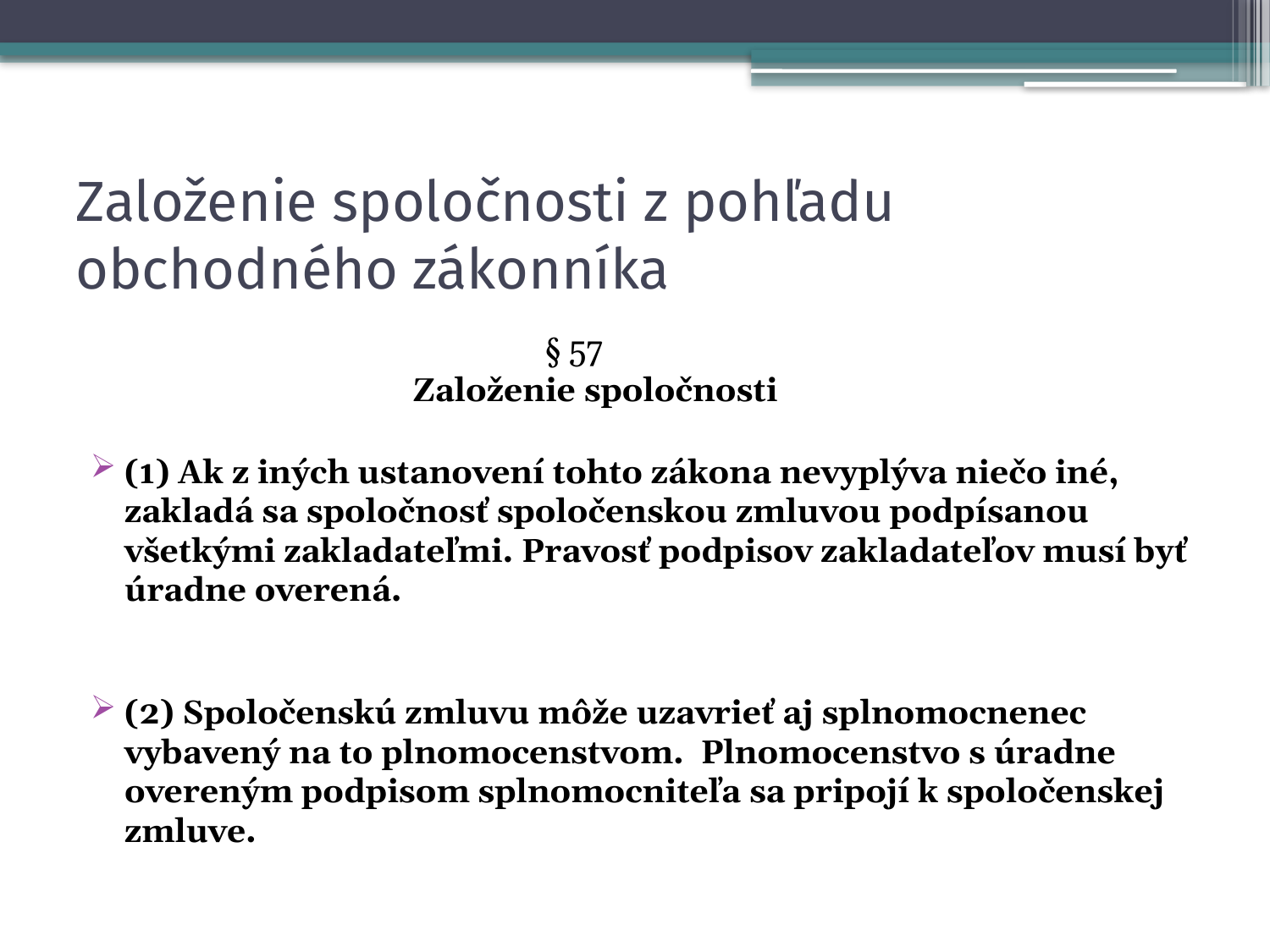

# Založenie spoločnosti z pohľadu obchodného zákonníka

                                                          § 57
                                       Založenie spoločnosti

(1) Ak z iných ustanovení tohto zákona nevyplýva niečo iné, zakladá sa spoločnosť spoločenskou zmluvou podpísanou všetkými zakladateľmi. Pravosť podpisov zakladateľov musí byť úradne overená.

(2) Spoločenskú zmluvu môže uzavrieť aj splnomocnenec vybavený na to plnomocenstvom.  Plnomocenstvo s úradne overeným podpisom splnomocniteľa sa pripojí k spoločenskej zmluve.